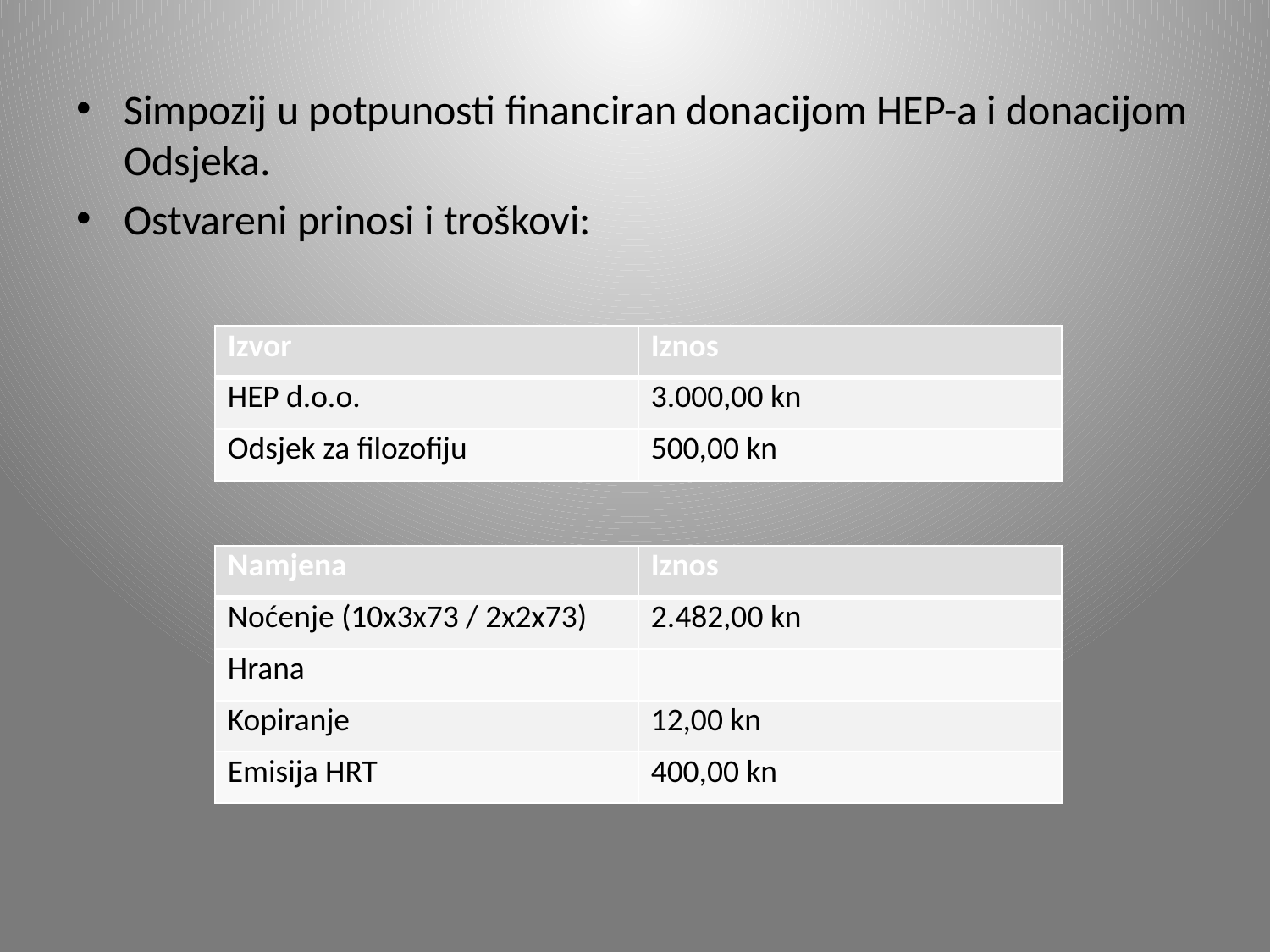

Simpozij u potpunosti financiran donacijom HEP-a i donacijom Odsjeka.
Ostvareni prinosi i troškovi:

| Izvor | Iznos |
| --- | --- |
| HEP d.o.o. | 3.000,00 kn |
| Odsjek za filozofiju | 500,00 kn |
| Namjena | Iznos |
| --- | --- |
| Noćenje (10x3x73 / 2x2x73) | 2.482,00 kn |
| Hrana |  |
| Kopiranje | 12,00 kn |
| Emisija HRT | 400,00 kn |